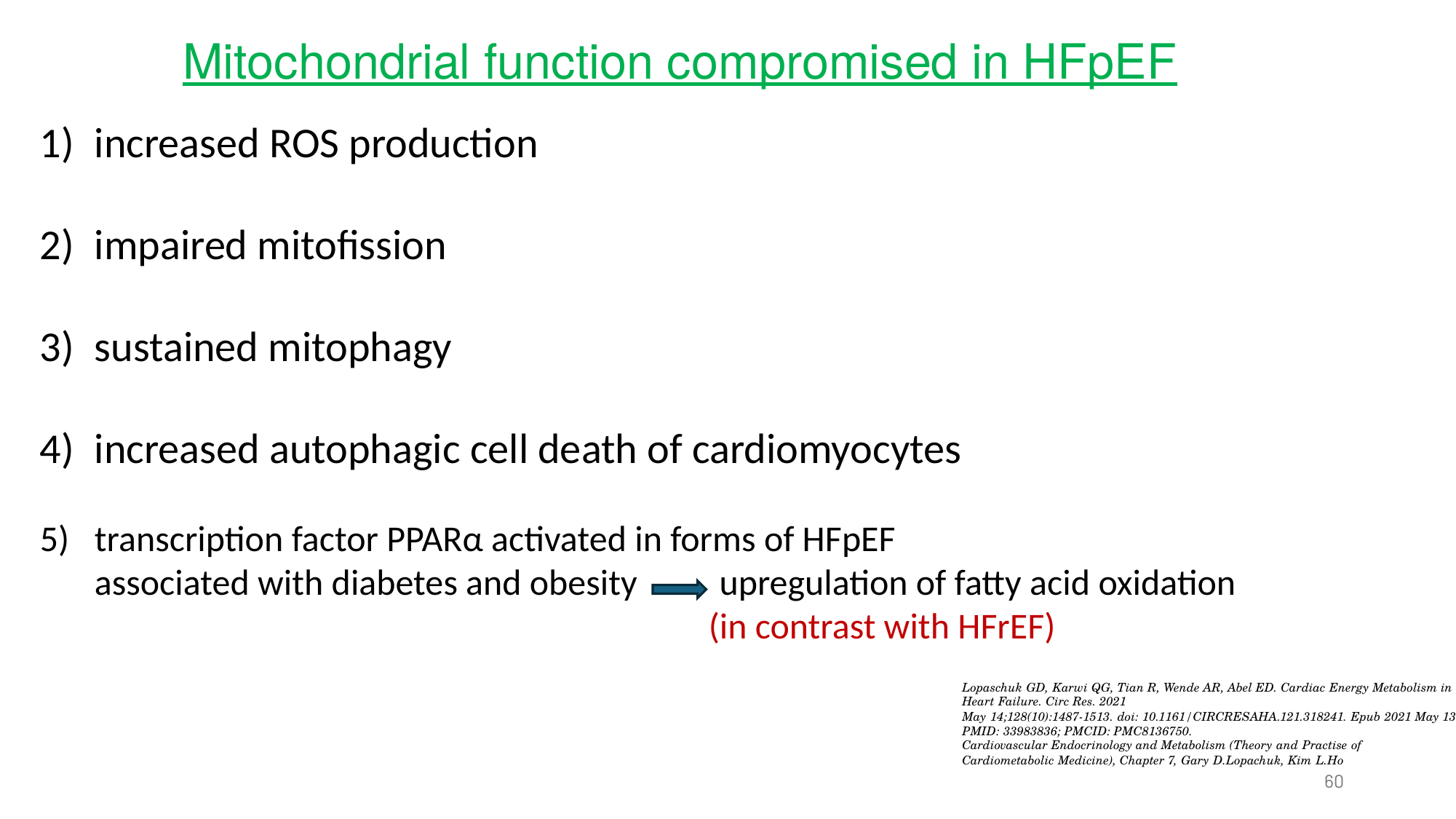

Mitochondrial function compromised in HFpEF

increased ROS production

impaired mitofission

sustained mitophagy

increased autophagic cell death of cardiomyocytes

transcription factor PPARα activated in forms of HFpEF associated with diabetes and obesity          upregulation of fatty acid oxidation                                                                                 (in contrast with HFrEF)

Lopaschuk GD, Karwi QG, Tian R, Wende AR, Abel ED. Cardiac Energy Metabolism in Heart Failure. Circ Res. 2021 May 14;128(10):1487-1513. doi: 10.1161/CIRCRESAHA.121.318241. Epub 2021 May 13. PMID: 33983836; PMCID: PMC8136750.​​
Cardiovascular Endocrinology and Metabolism (Theory and Practise of Cardiometabolic Medicine), Chapter 7, Gary D.Lopachuk, Kim L.Ho
60